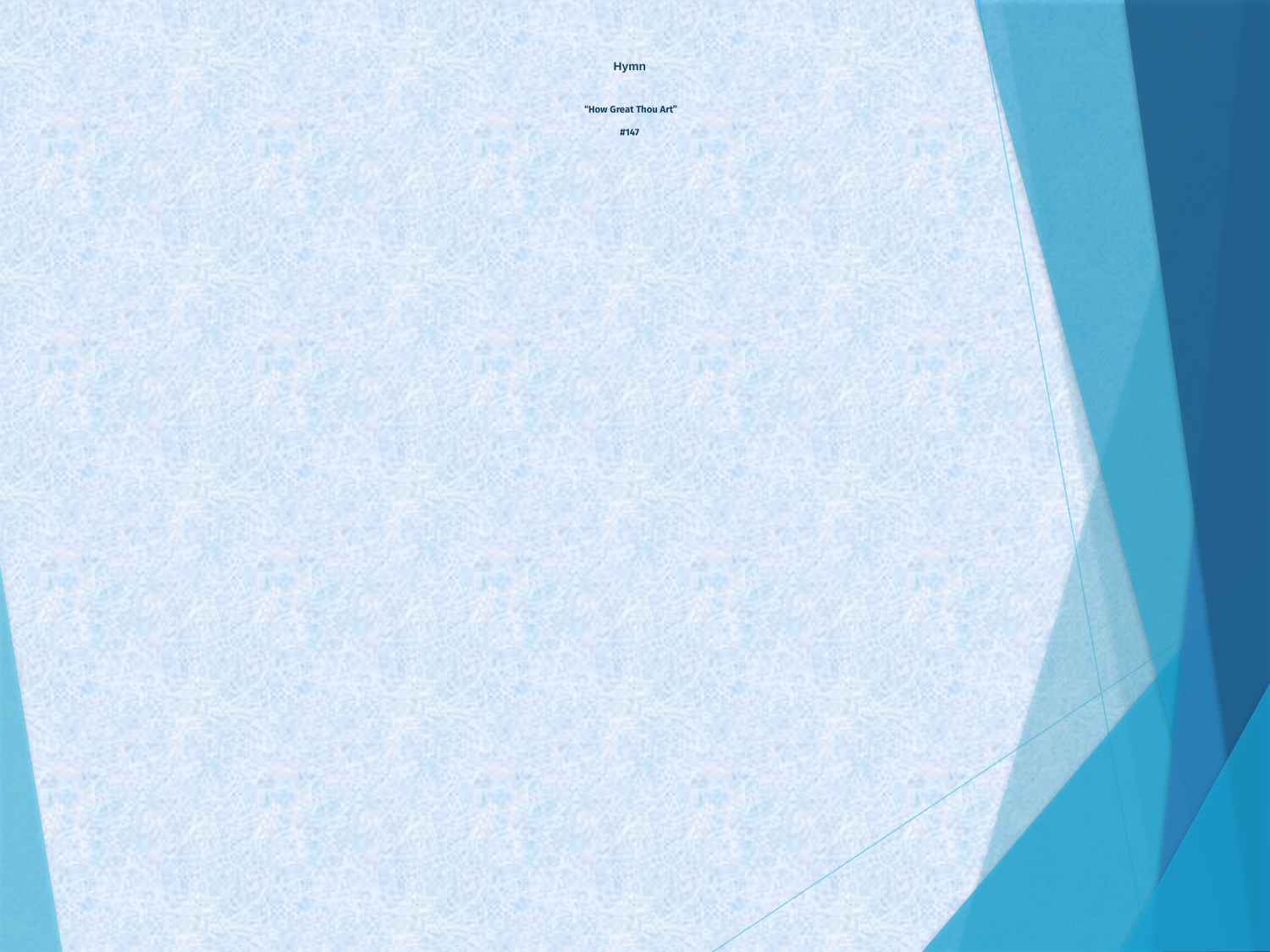

# Hymn “How Great Thou Art” #147